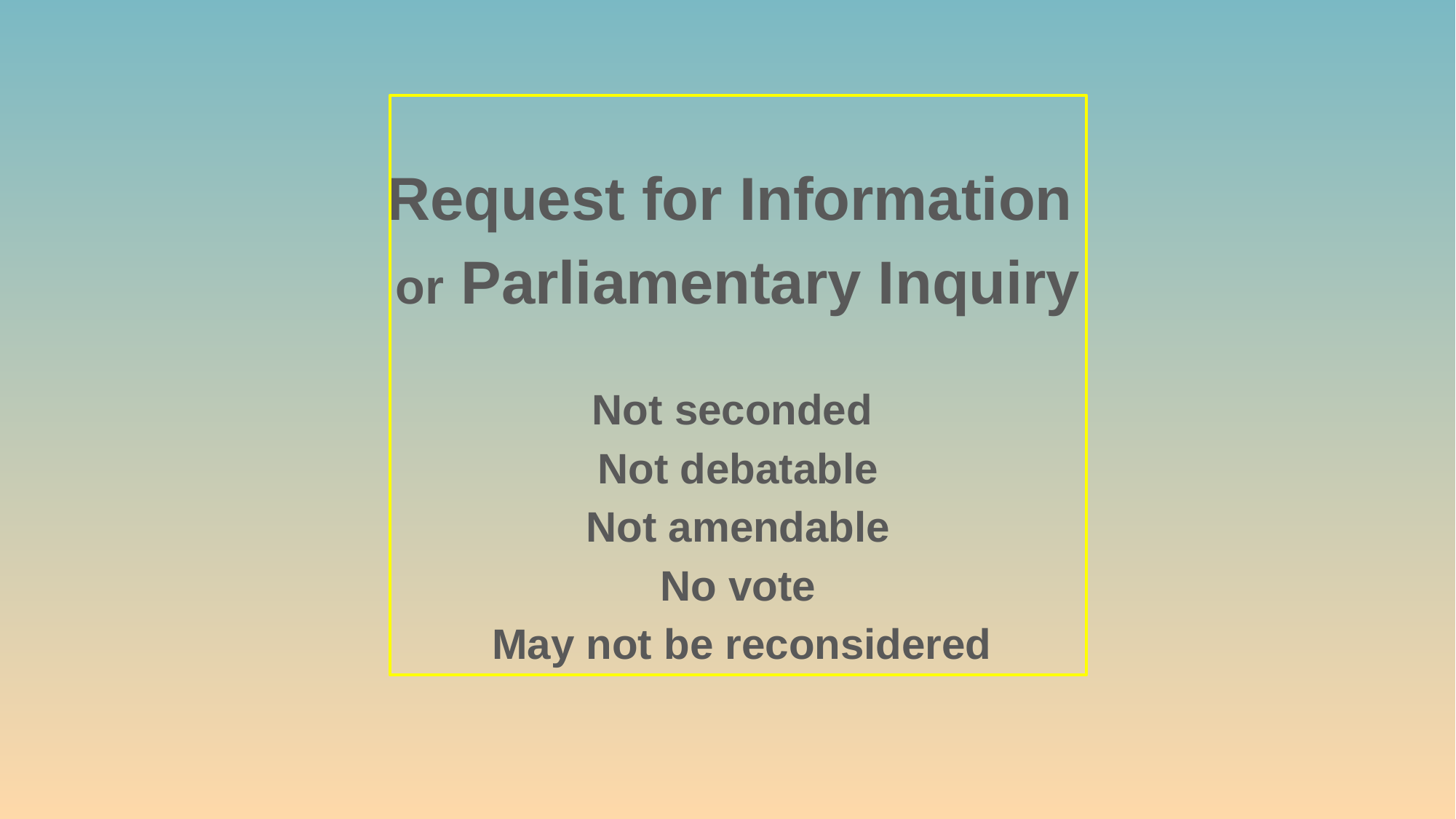

Request for Information
or Parliamentary Inquiry
Not seconded
Not debatable
Not amendable
No vote
 May not be reconsidered